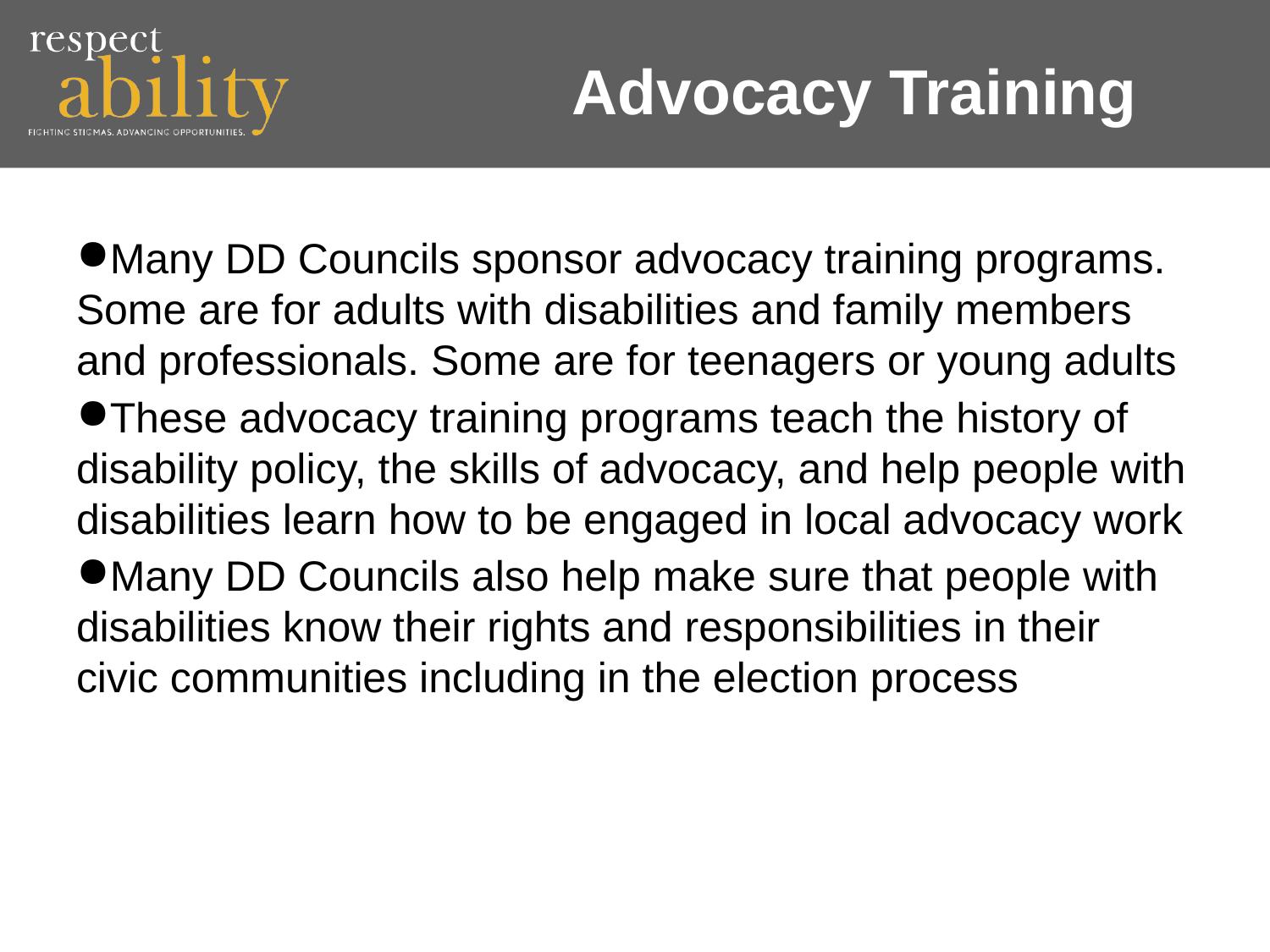

# Advocacy Training
Many DD Councils sponsor advocacy training programs. Some are for adults with disabilities and family members and professionals. Some are for teenagers or young adults
These advocacy training programs teach the history of disability policy, the skills of advocacy, and help people with disabilities learn how to be engaged in local advocacy work
Many DD Councils also help make sure that people with disabilities know their rights and responsibilities in their civic communities including in the election process